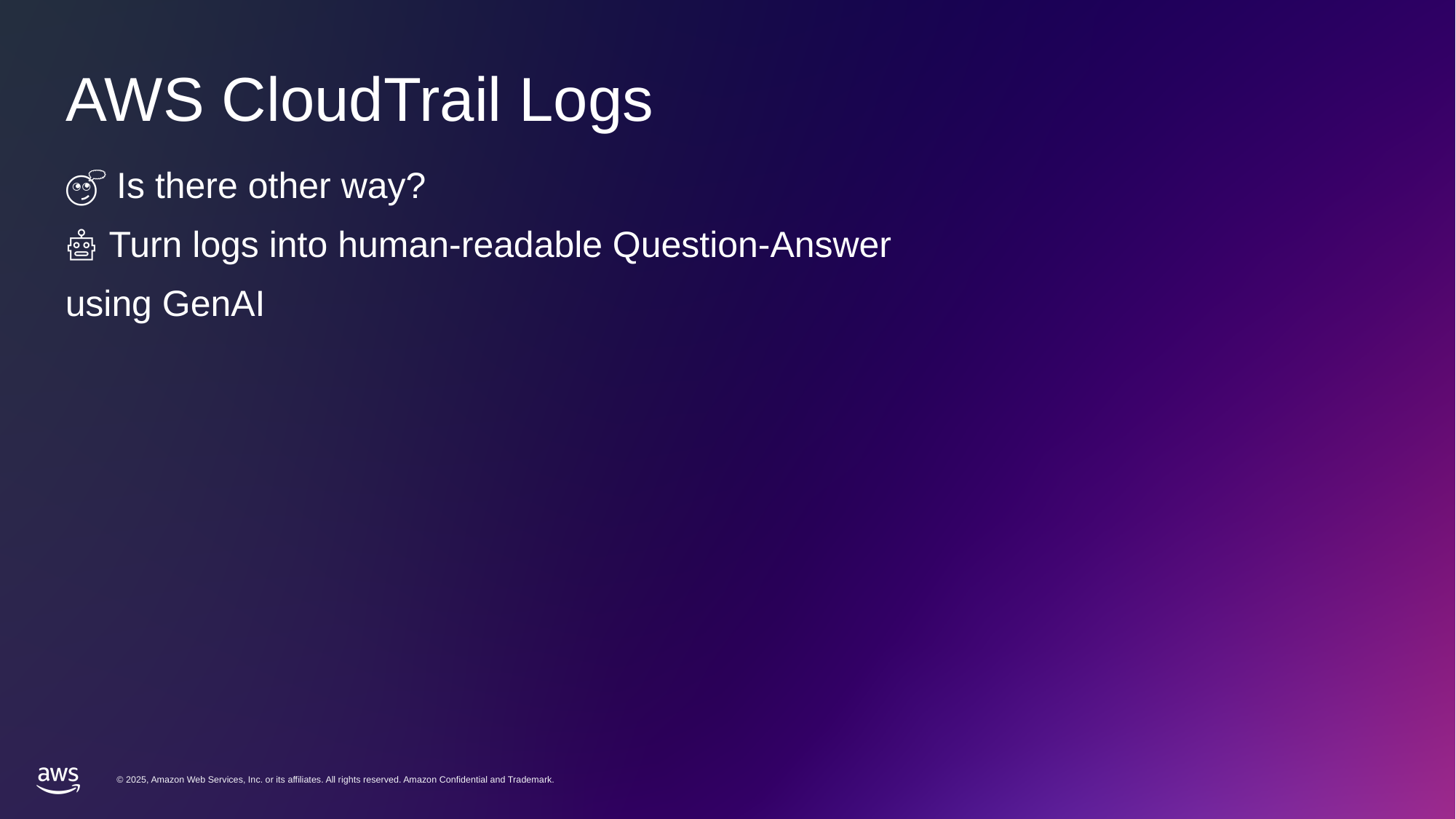

AWS CloudTrail Logs
🤔 Is there other way?
🤖 Turn logs into human-readable Question-Answer
using GenAI